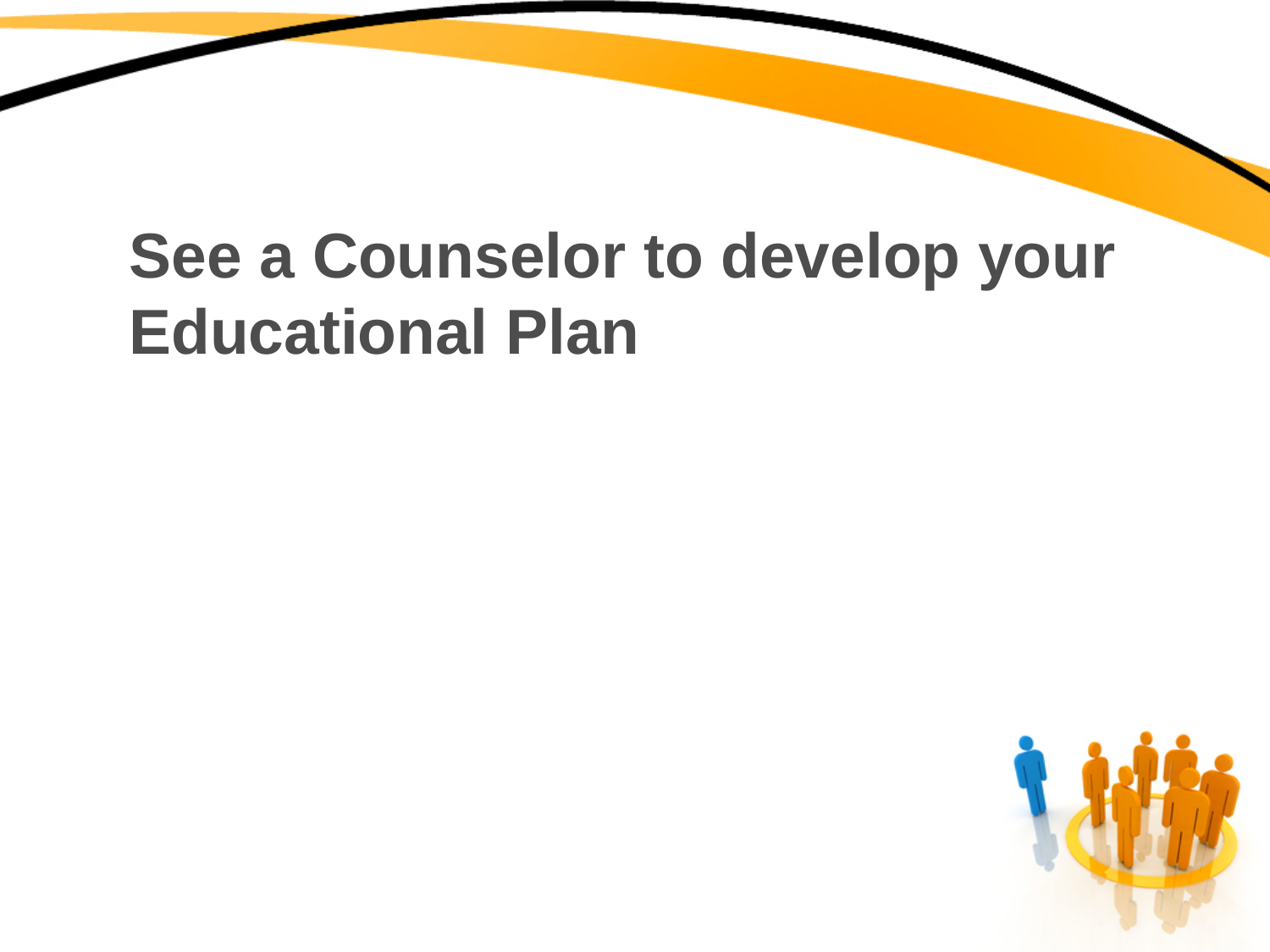

# See a Counselor to develop your Educational Plan